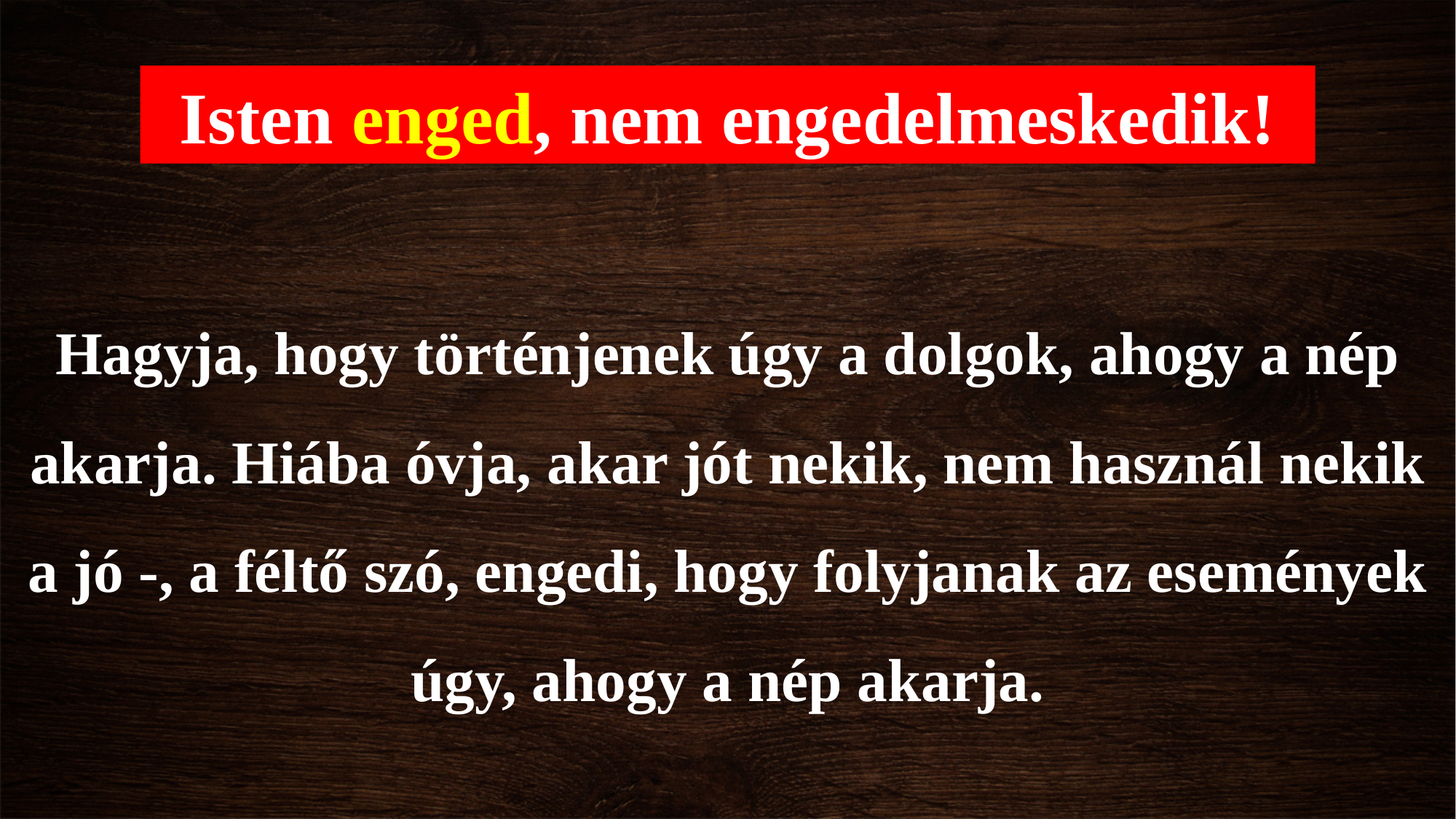

Isten enged, nem engedelmeskedik!
Hagyja, hogy történjenek úgy a dolgok, ahogy a nép akarja. Hiába óvja, akar jót nekik, nem használ nekik a jó -, a féltő szó, engedi, hogy folyjanak az események úgy, ahogy a nép akarja.